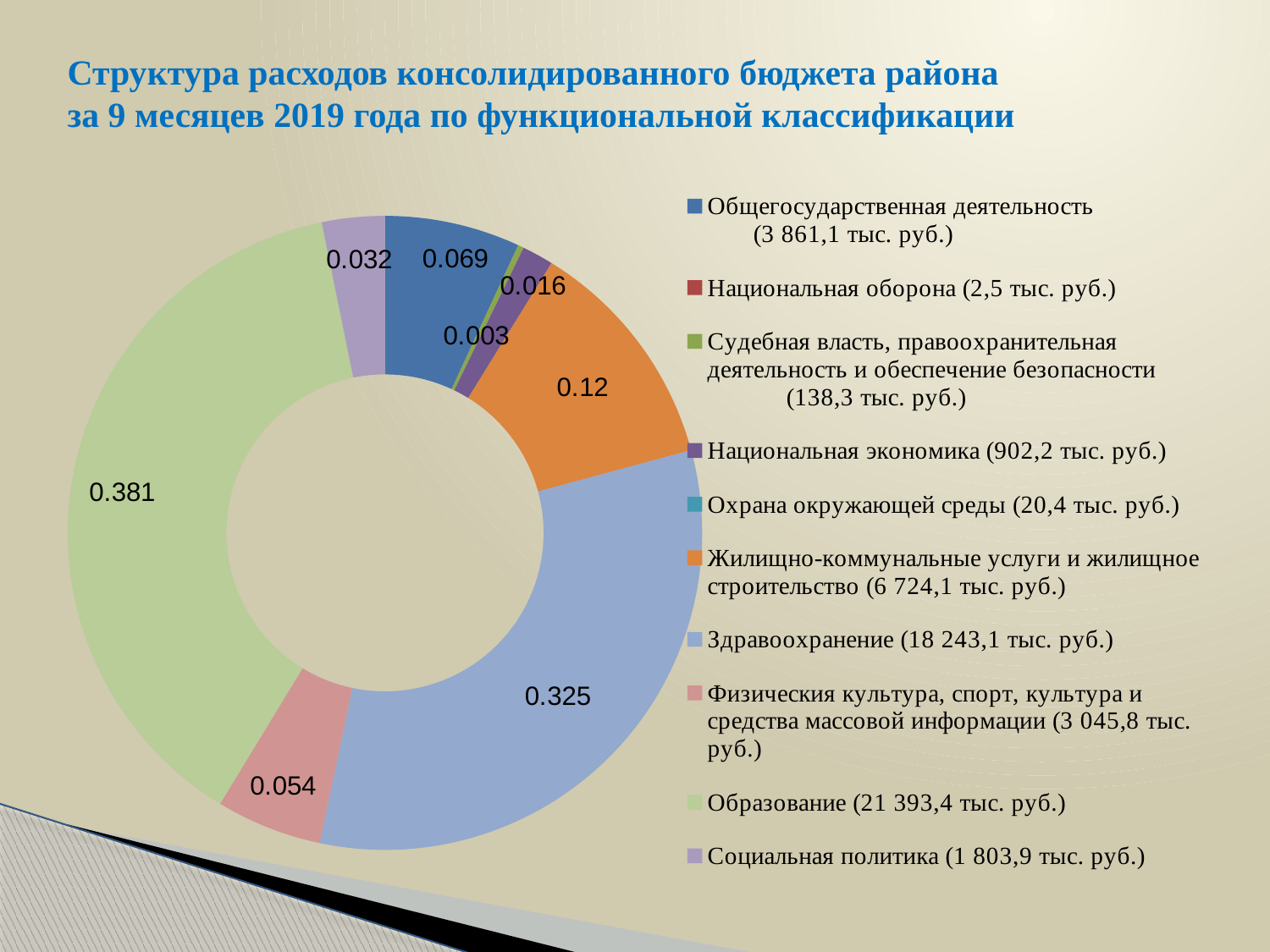

# Структура расходов консолидированного бюджета района                        за 9 месяцев 2019 года по функциональной классификации

### Chart

| Category | Столбец1 |
|---|---|
| Общегосударственная деятельность                            (3 861,1 тыс. руб.) | 0.069 |
| Национальная оборона (2,5 тыс. руб.) | None |
| Судебная власть, правоохранительная деятельность и обеспечение безопасности                        (138,3 тыс. руб.) | 0.003 |
| Национальная экономика (902,2 тыс. руб.) | 0.016 |
| Охрана окружающей среды (20,4 тыс. руб.) | None |
| Жилищно-коммунальные услуги и жилищное строительство (6 724,1 тыс. руб.) | 0.12 |
| Здравоохранение (18 243,1 тыс. руб.) | 0.325 |
| Физическия культура, спорт, культура и средства массовой информации (3 045,8 тыс. руб.) | 0.054 |
| Образование (21 393,4 тыс. руб.) | 0.381 |
| Социальная политика (1 803,9 тыс. руб.) | 0.032 |